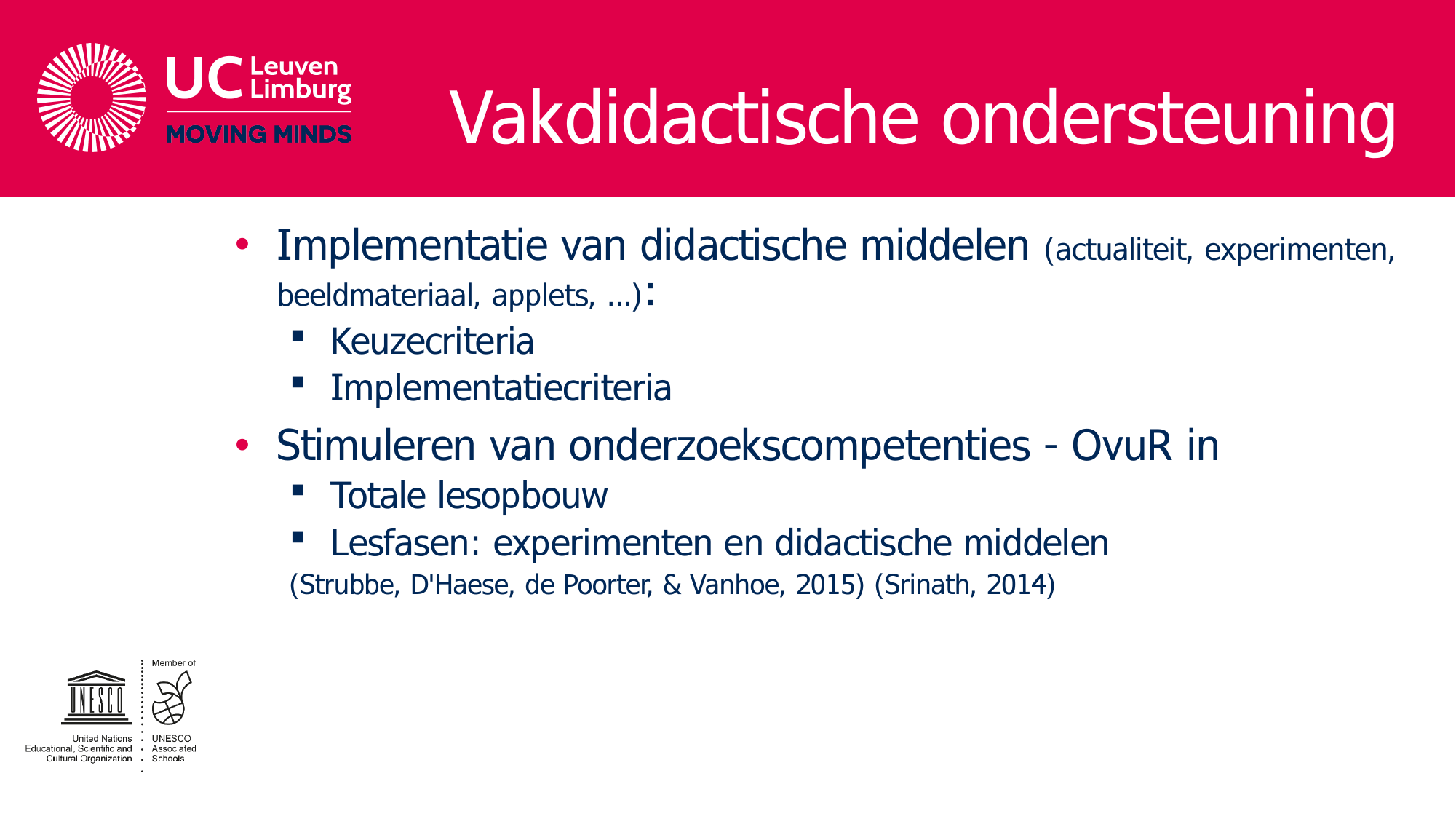

# Vakdidactische ondersteuning
Implementatie van didactische middelen (actualiteit, experimenten, beeldmateriaal, applets, …):
Keuzecriteria
Implementatiecriteria
Stimuleren van onderzoekscompetenties - OvuR in
Totale lesopbouw
Lesfasen: experimenten en didactische middelen
(Strubbe, D'Haese, de Poorter, & Vanhoe, 2015) (Srinath, 2014)